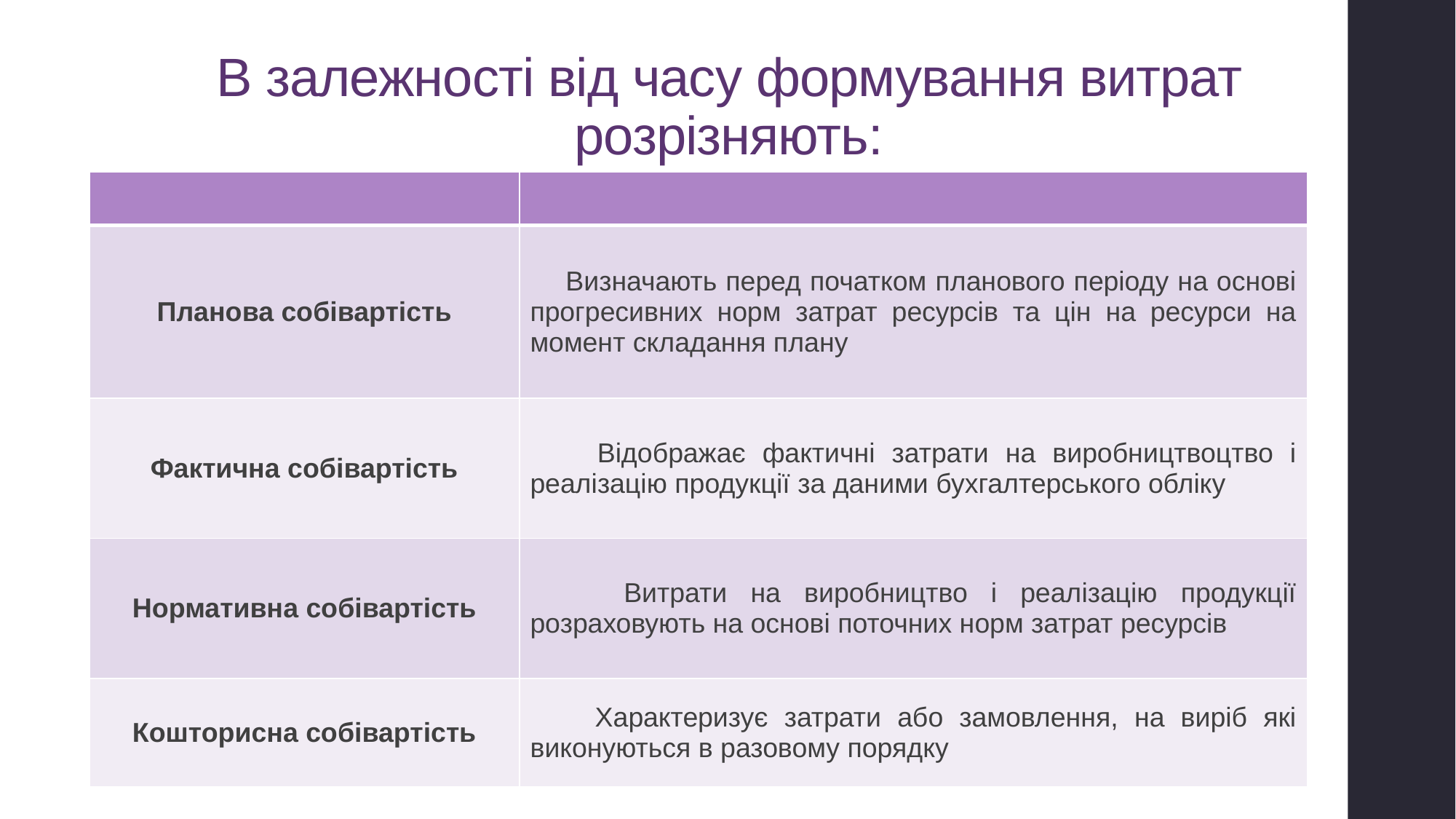

# В залежності від часу формування витрат розрізняють:
|  |  |
| --- | --- |
| Планова собівартість | Визначають перед початком планового періоду на основі прогресивних норм затрат ресурсів та цін на ресурси на момент складання плану |
| Фактична собівартість | Відображає фактичні затрати на виробництвоцтво і реалізацію продукції за даними бухгалтерського обліку |
| Нормативна собівартість | Витрати на виробництво і реалізацію продукції розраховують на основі поточних норм затрат ресурсів |
| Кошторисна собівартість | Характеризує затрати або замовлення, на виріб які виконуються в разовому порядку |